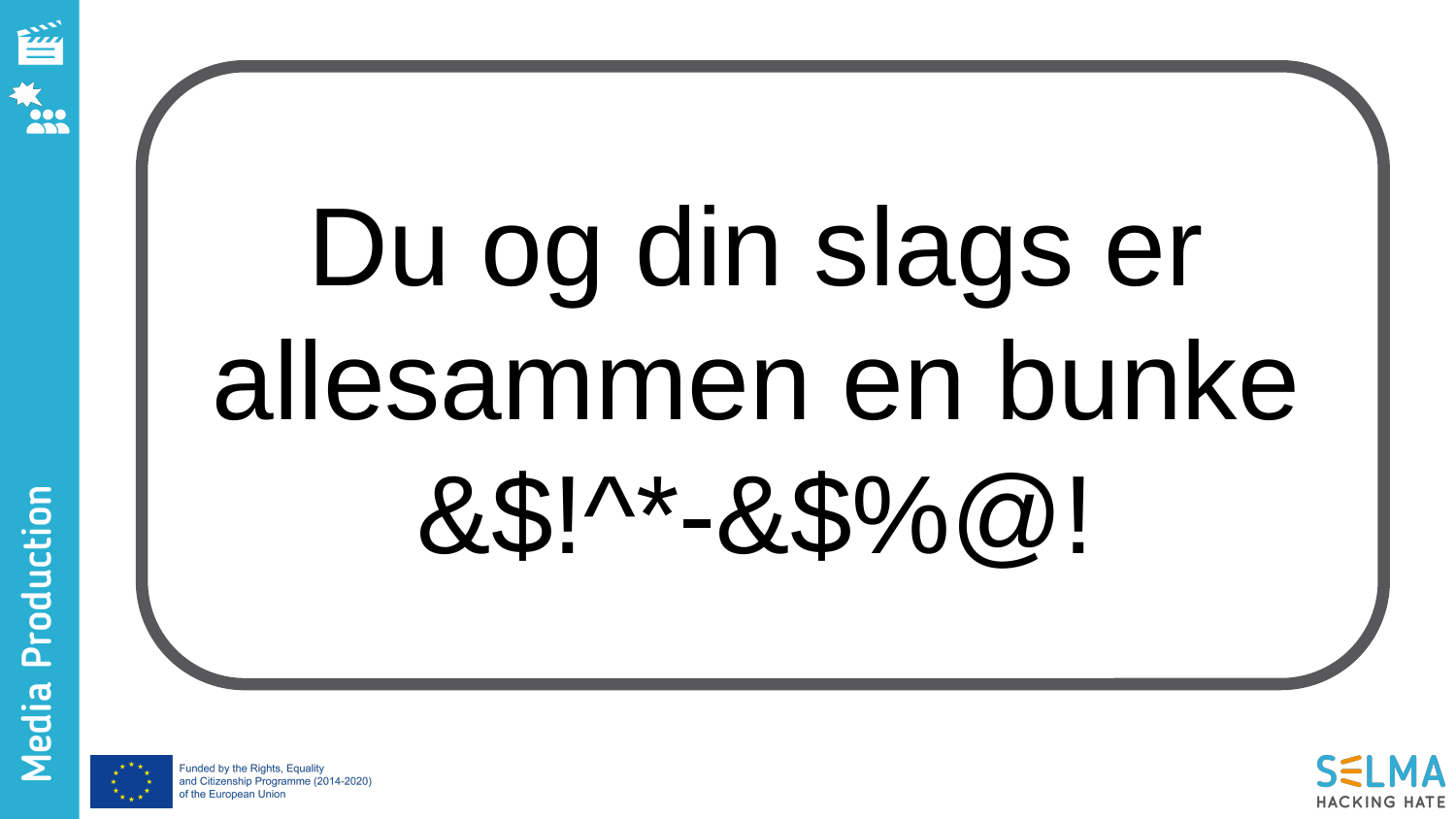

Du og din slags er allesammen en bunke &$!^*-&$%@!